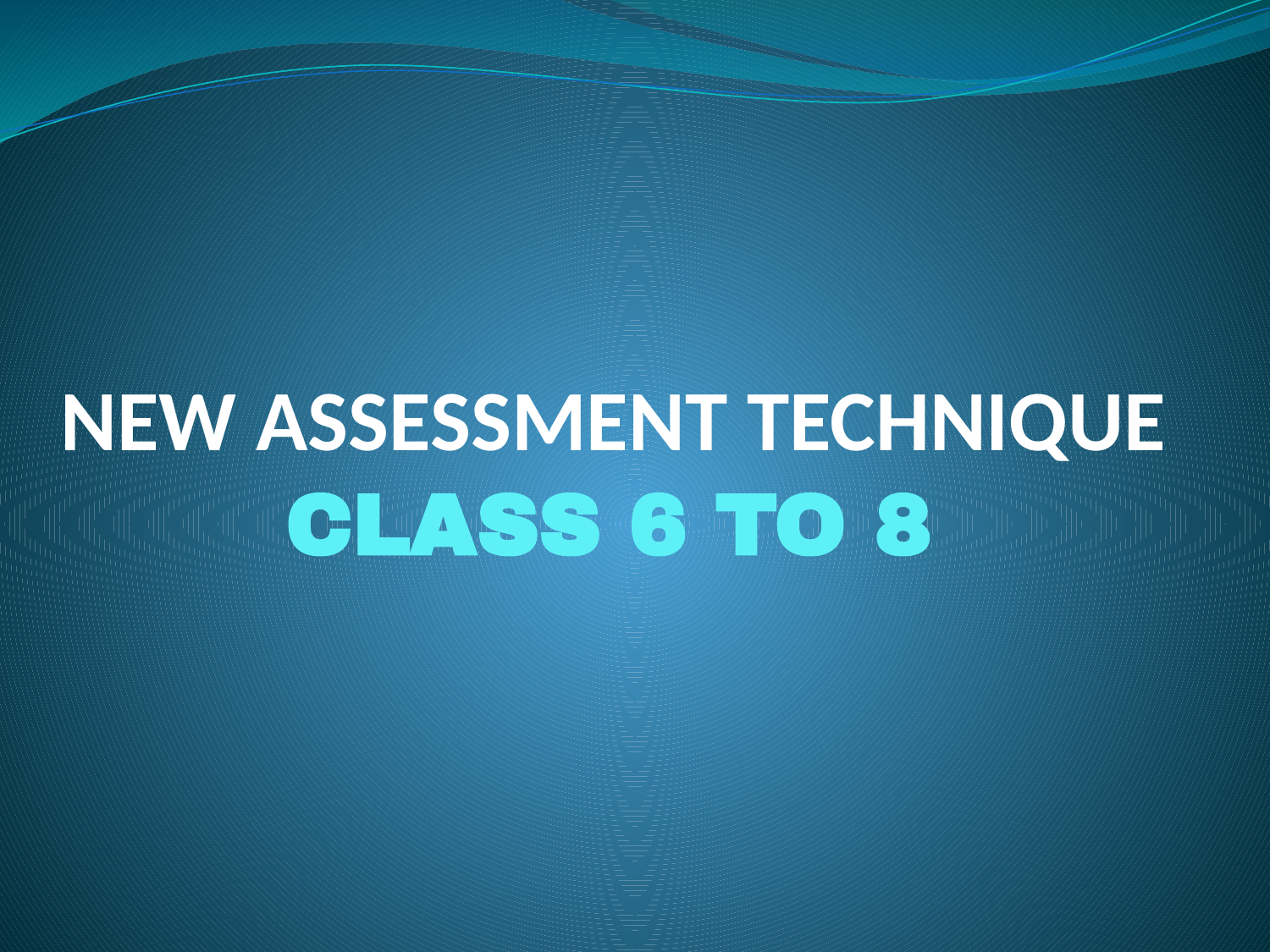

# NEW ASSESSMENT TECHNIQUE CLASS 6 TO 8